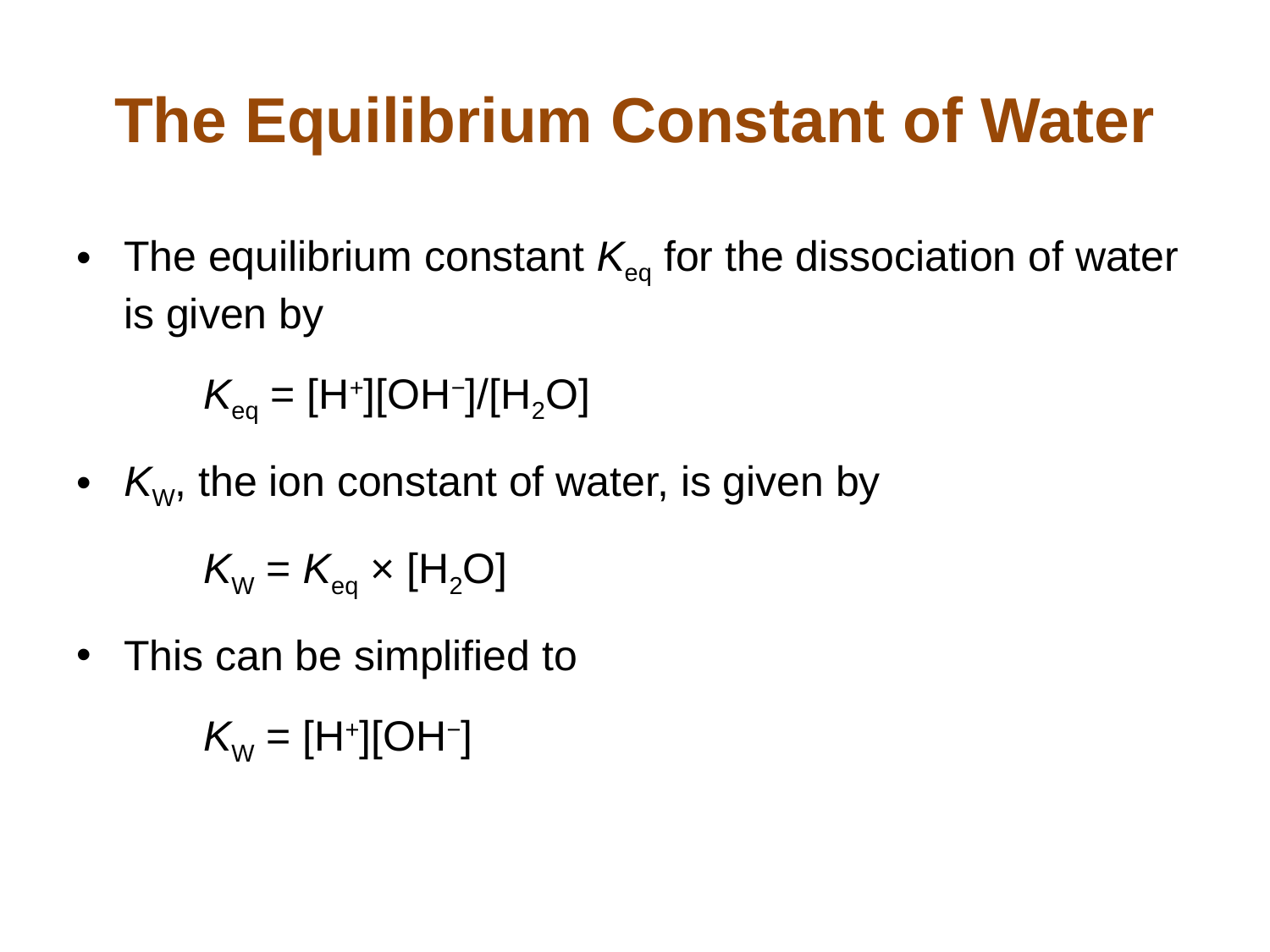

# The Equilibrium Constant of Water
The equilibrium constant Keq for the dissociation of water is given by
Keq = [H+][OH−]/[H2O]
KW, the ion constant of water, is given by
KW = Keq × [H2O]
This can be simplified to
KW = [H+][OH−]